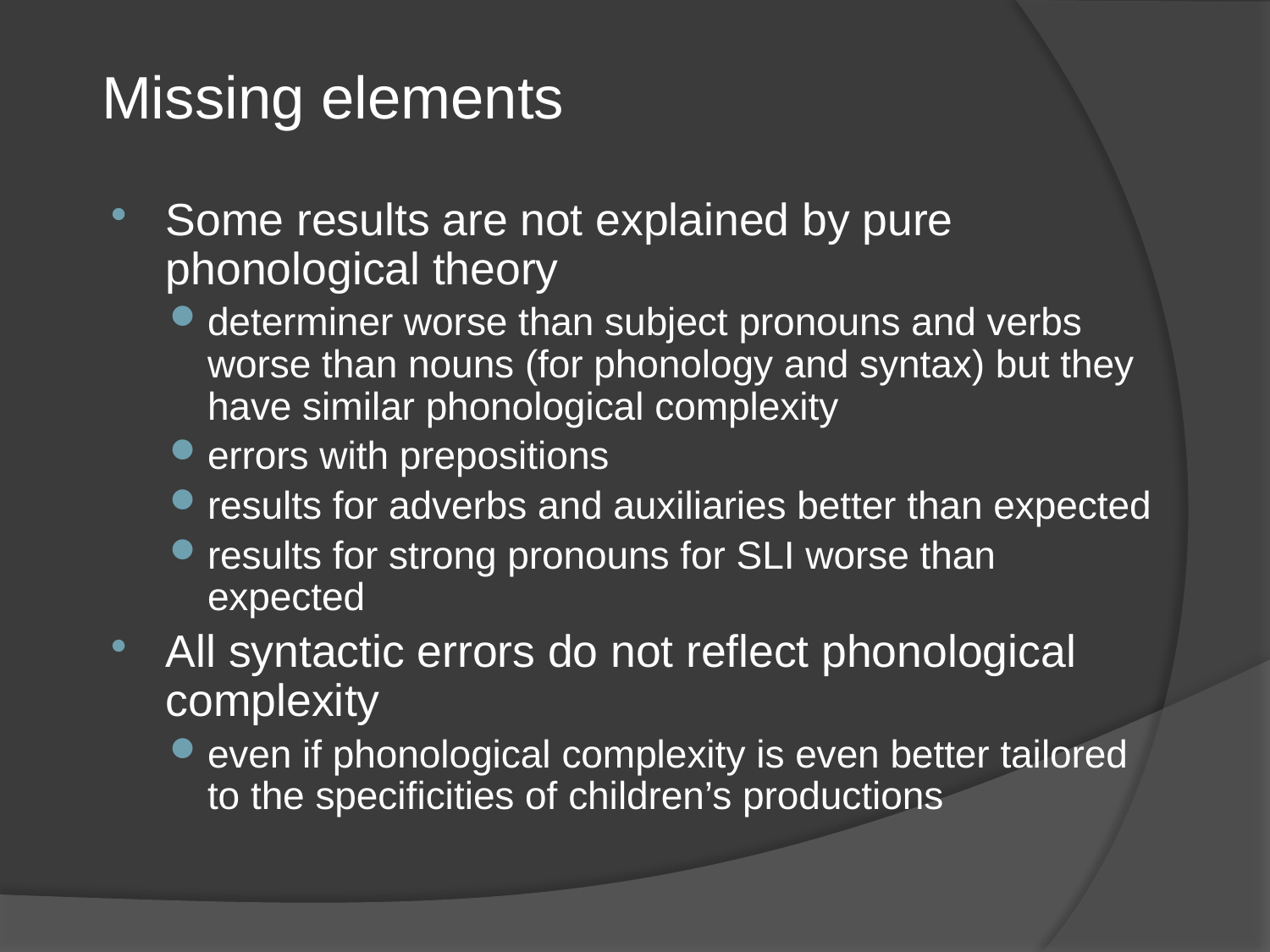

# Missing elements
Some results are not explained by pure phonological theory
determiner worse than subject pronouns and verbs worse than nouns (for phonology and syntax) but they have similar phonological complexity
errors with prepositions
results for adverbs and auxiliaries better than expected
results for strong pronouns for SLI worse than expected
All syntactic errors do not reflect phonological complexity
even if phonological complexity is even better tailored to the specificities of children’s productions